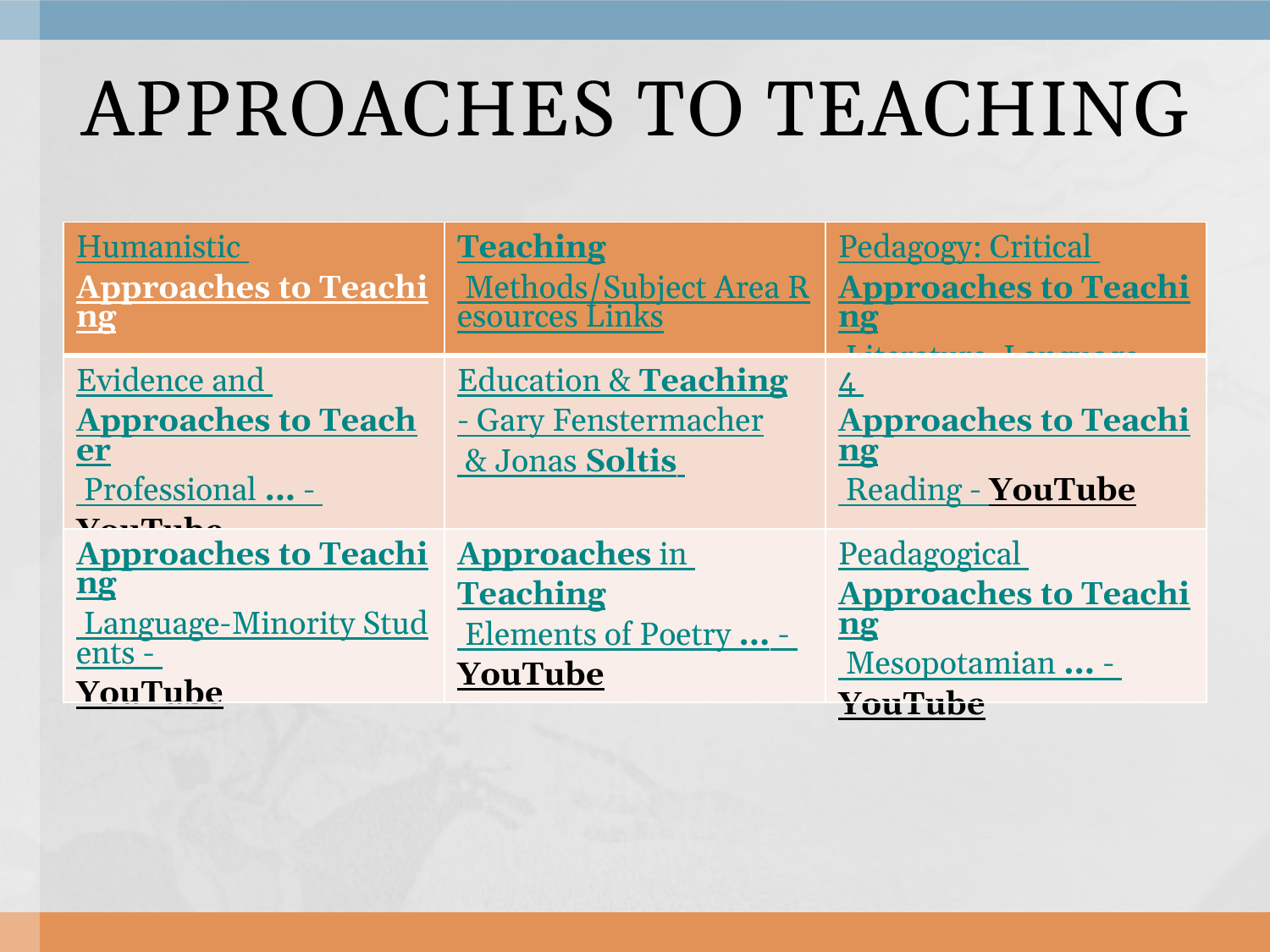

# APPROACHES TO TEACHING
| Humanistic Approaches to Teaching | Teaching Methods/Subject Area Resources Links | Pedagogy: Critical Approaches to Teaching Literature, Language |
| --- | --- | --- |
| Evidence and Approaches to Teacher Professional ... - YouTube | Education & Teaching- Gary Fenstermacher & Jonas Soltis | 4 Approaches to Teaching Reading - YouTube |
| Approaches to Teaching Language-Minority Students - YouTube | Approaches in Teaching Elements of Poetry ... - YouTube | Peadagogical Approaches to Teaching Mesopotamian ... - YouTube |